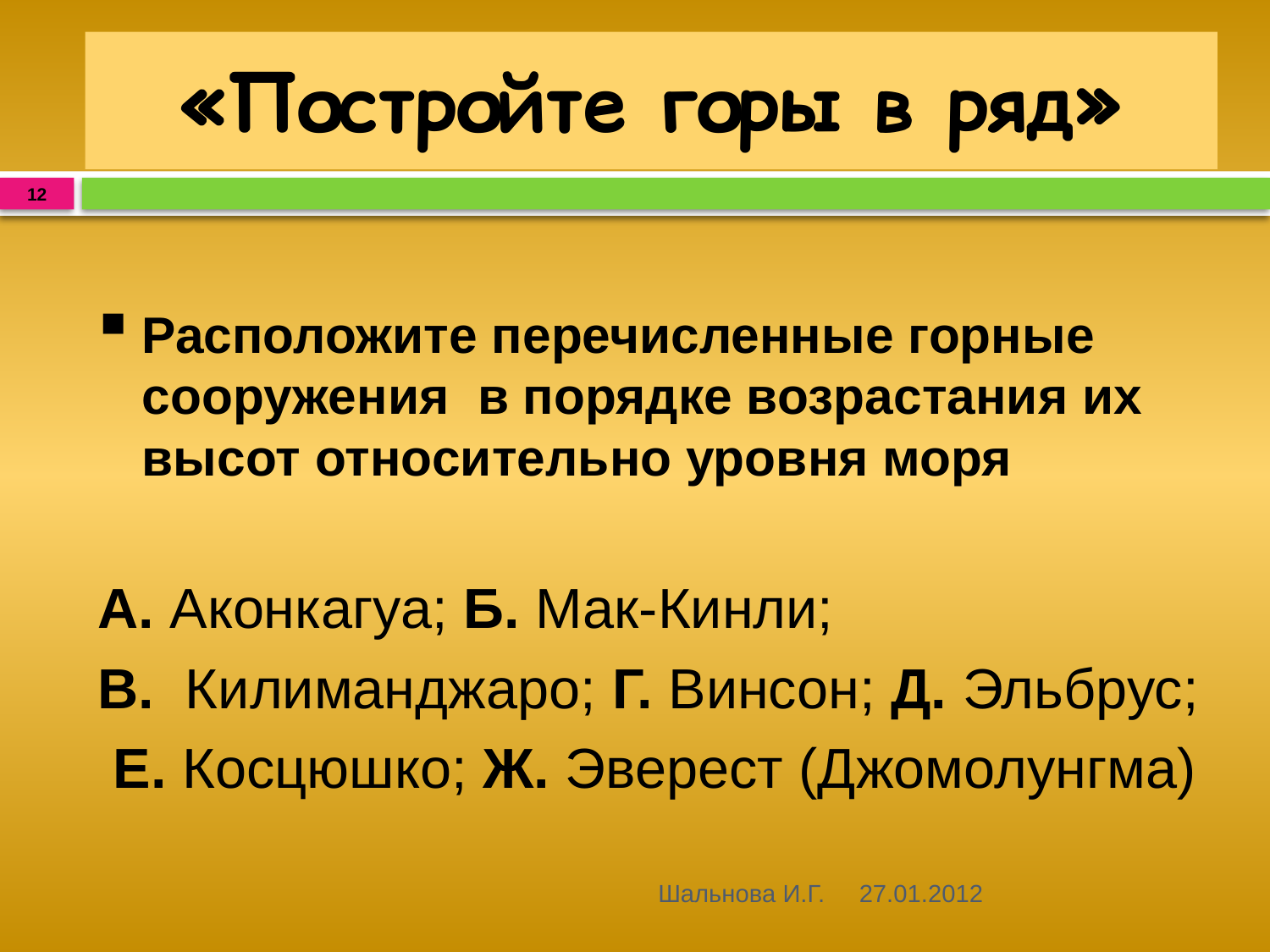

# «Постройте горы в ряд»
12

Расположите перечисленные горные сооружения  в порядке возрастания их высот относительно уровня моря

А. Аконкагуа; Б. Мак-Кинли;
В.  Килиманджаро; Г. Винсон; Д. Эльбрус;
 Е. Косцюшко; Ж. Эверест (Джомолунгма)

Шальнова И.Г.
27.01.2012